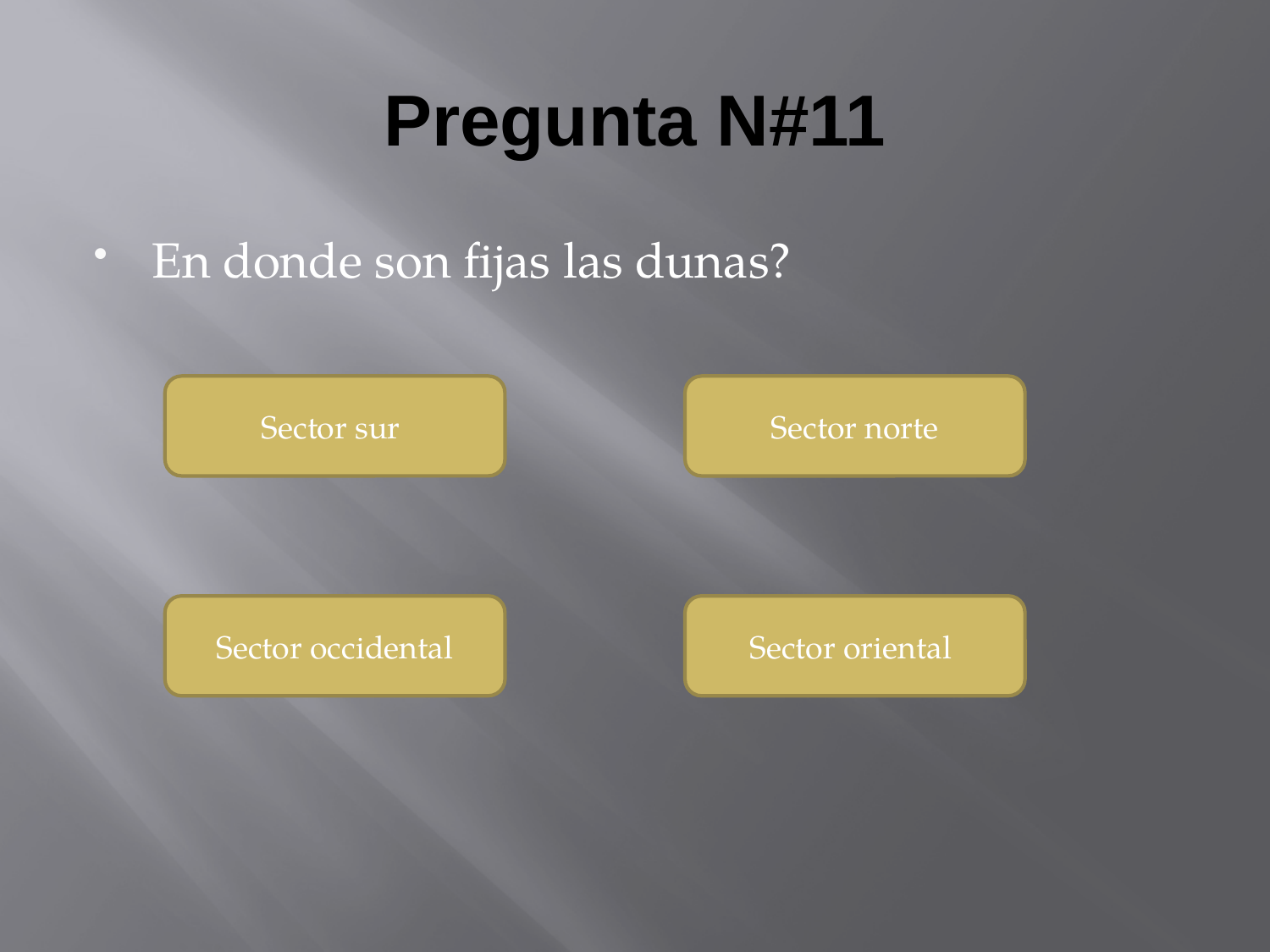

# Pregunta N#11
En donde son fijas las dunas?

Sector sur
Sector norte
Sector occidental
Sector oriental